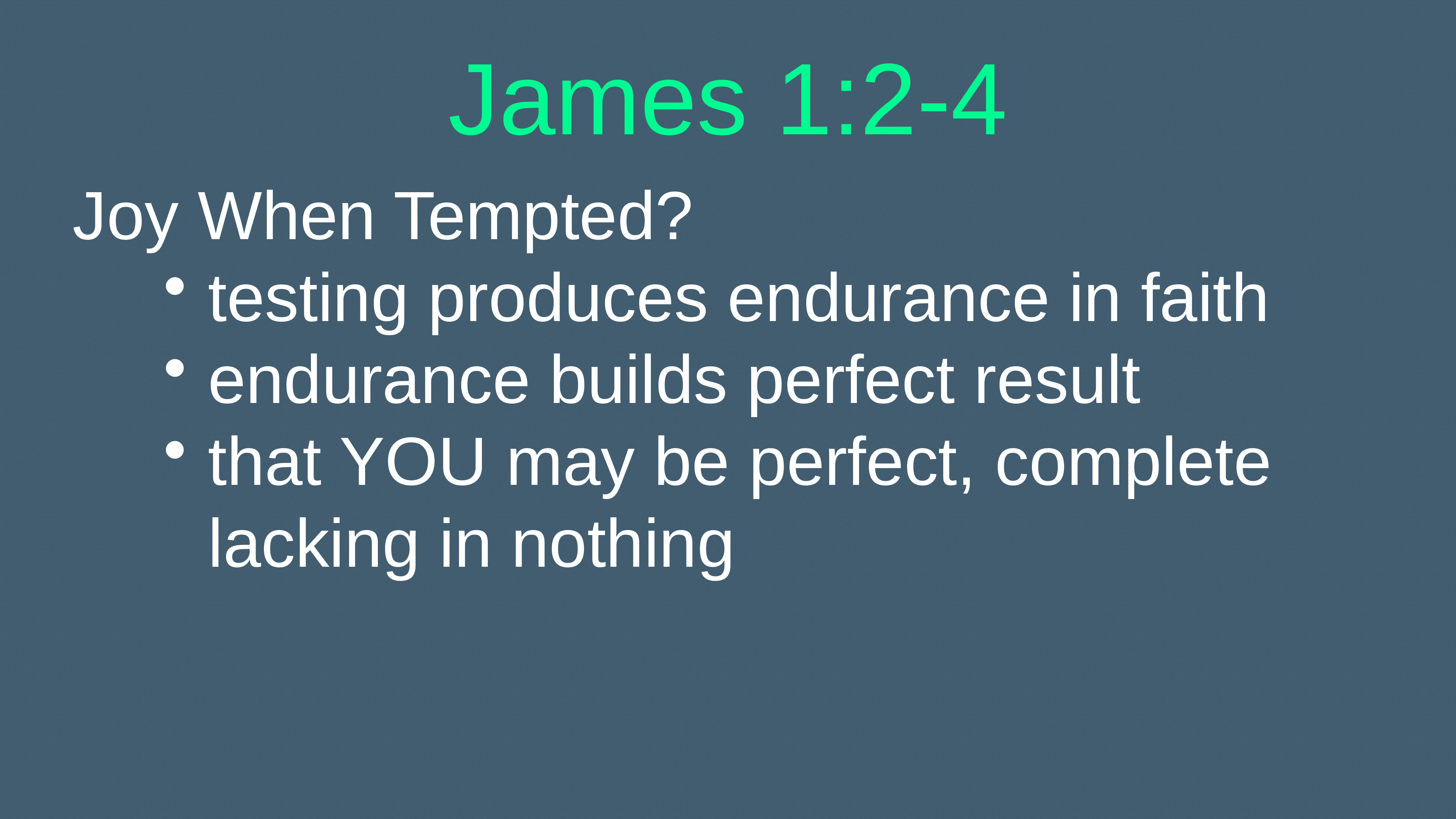

# James 1:2-4
Joy When Tempted?
testing produces endurance in faith
endurance builds perfect result
that YOU may be perfect, complete lacking in nothing